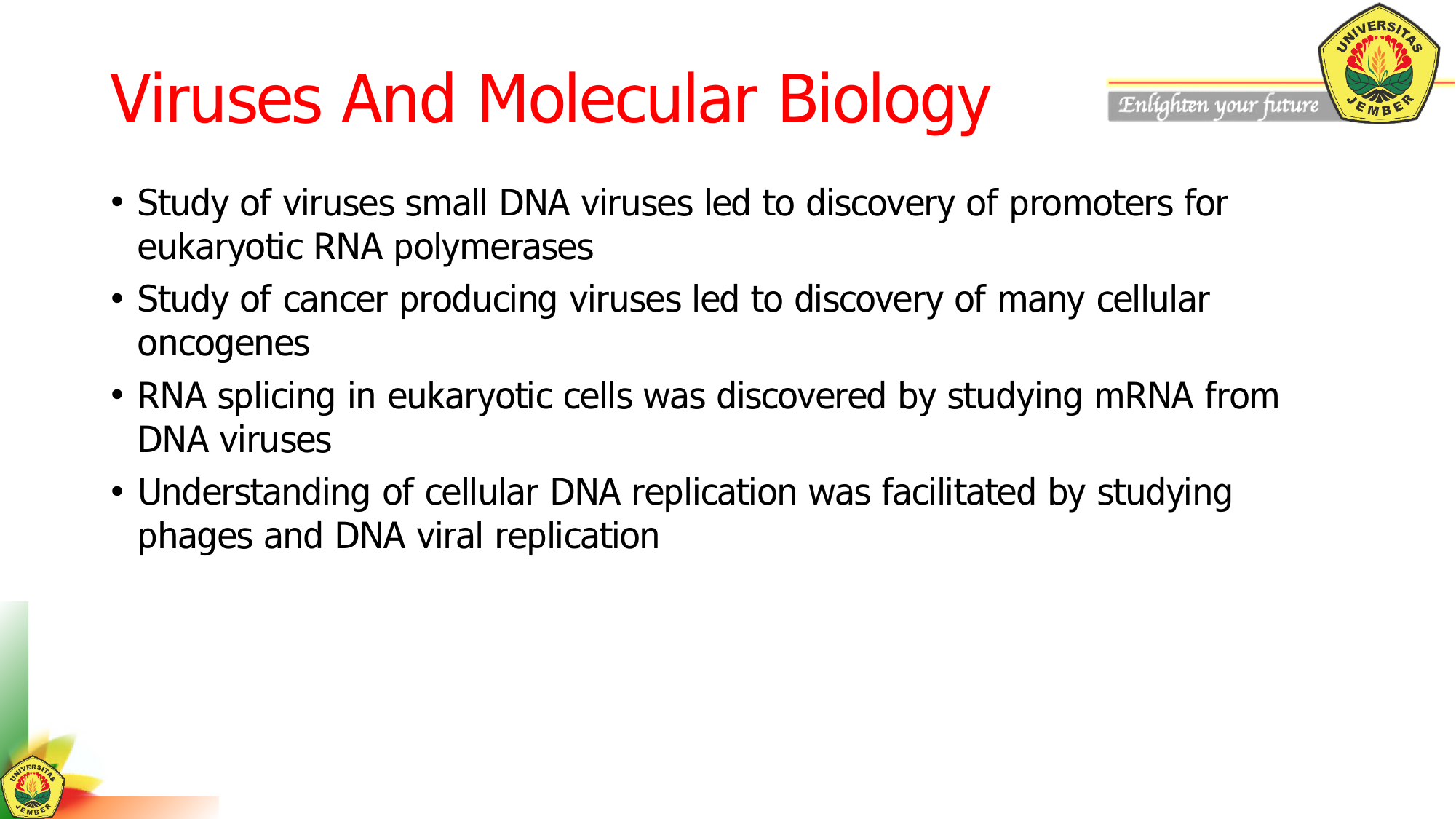

# Viruses And Molecular Biology
Study of viruses small DNA viruses led to discovery of promoters for eukaryotic RNA polymerases
Study of cancer producing viruses led to discovery of many cellular oncogenes
RNA splicing in eukaryotic cells was discovered by studying mRNA from DNA viruses
Understanding of cellular DNA replication was facilitated by studying phages and DNA viral replication